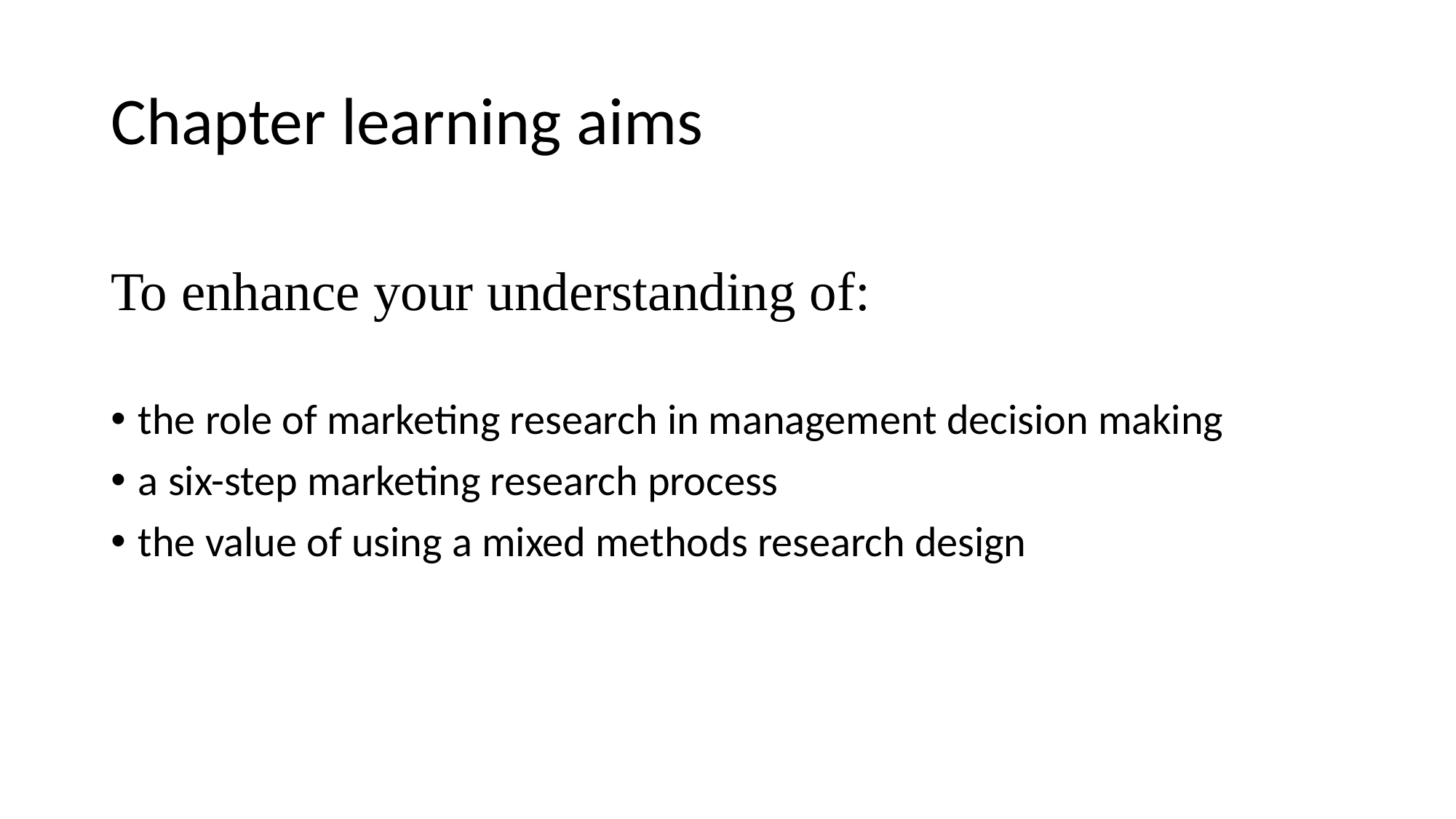

# Chapter learning aims
To enhance your understanding of:

the role of marketing research in management decision making
a six-step marketing research process
the value of using a mixed methods research design